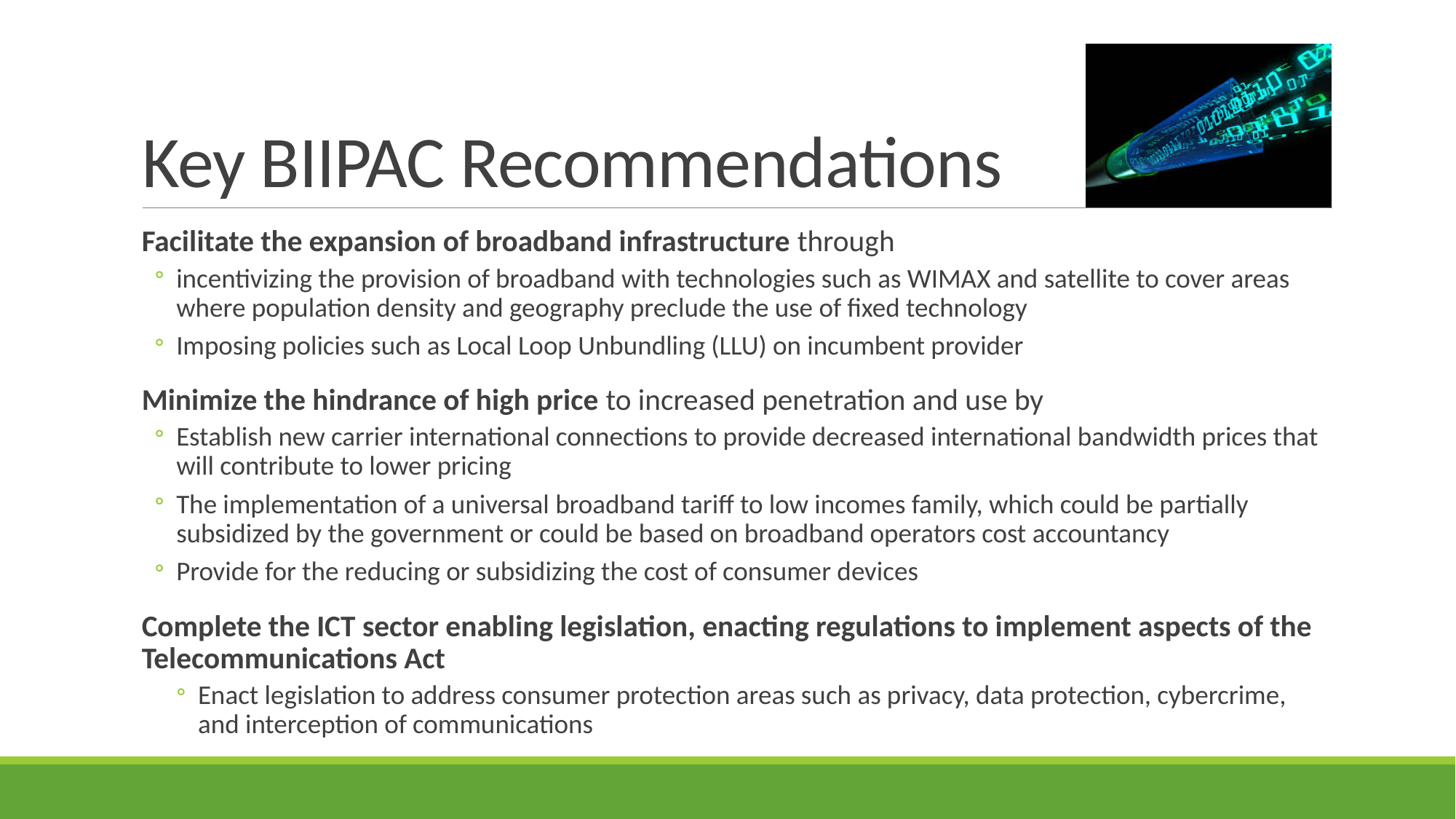

# Key BIIPAC Recommendations
Facilitate the expansion of broadband infrastructure through
incentivizing the provision of broadband with technologies such as WIMAX and satellite to cover areas where population density and geography preclude the use of fixed technology
Imposing policies such as Local Loop Unbundling (LLU) on incumbent provider
Minimize the hindrance of high price to increased penetration and use by
Establish new carrier international connections to provide decreased international bandwidth prices that will contribute to lower pricing
The implementation of a universal broadband tariff to low incomes family, which could be partially subsidized by the government or could be based on broadband operators cost accountancy
Provide for the reducing or subsidizing the cost of consumer devices
Complete the ICT sector enabling legislation, enacting regulations to implement aspects of the Telecommunications Act
Enact legislation to address consumer protection areas such as privacy, data protection, cybercrime, and interception of communications